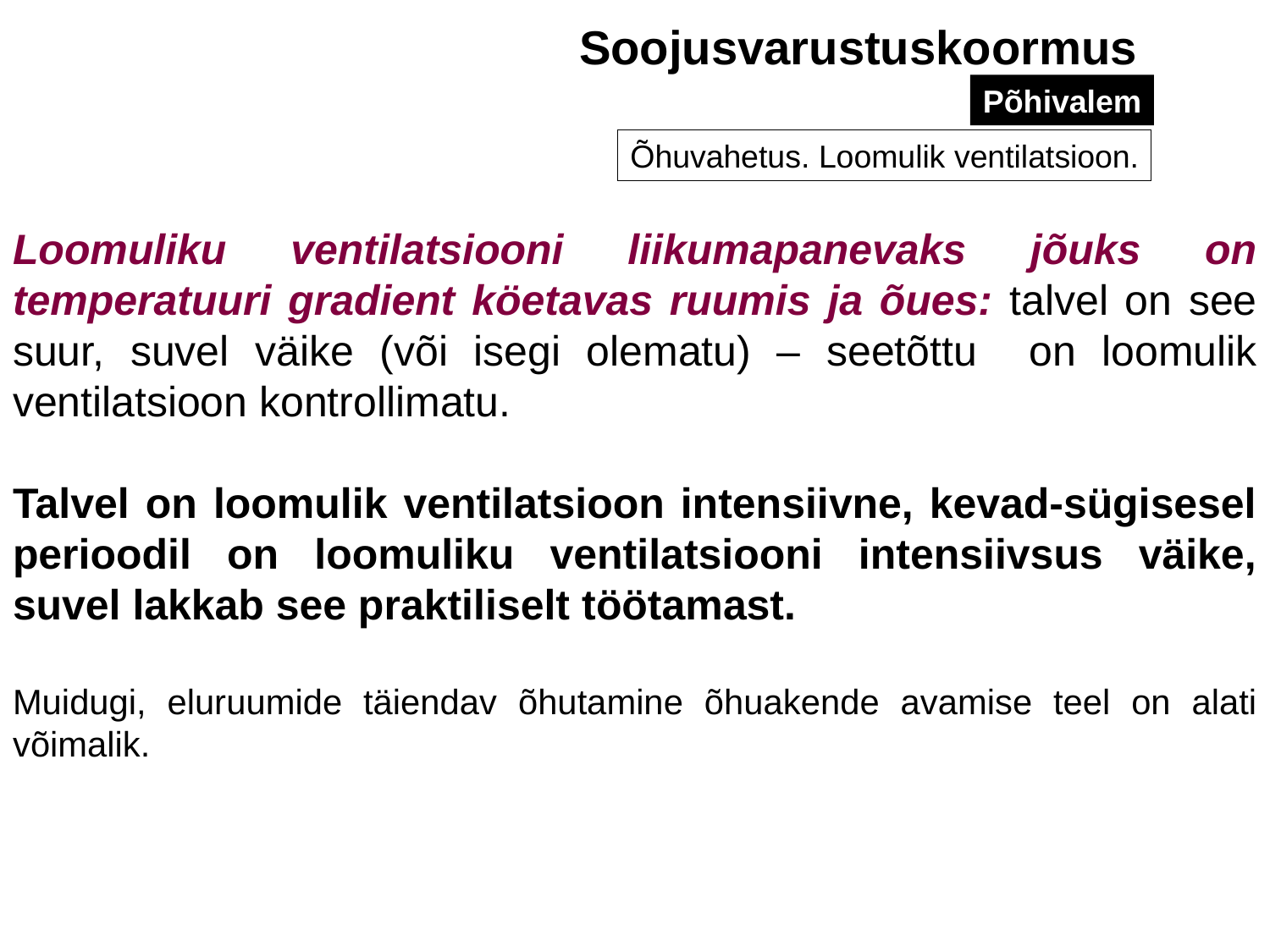

Soojusvarustuskoormus
Põhivalem
Õhuvahetus. Loomulik ventilatsioon.
Loomuliku ventilatsiooni liikumapanevaks jõuks on temperatuuri gradient köetavas ruumis ja õues: talvel on see suur, suvel väike (või isegi olematu) – seetõttu  on loomulik ventilatsioon kontrollimatu.

Talvel on loomulik ventilatsioon intensiivne, kevad-sügisesel perioodil on loomuliku ventilatsiooni intensiivsus väike, suvel lakkab see praktiliselt töötamast.

Muidugi, eluruumide täiendav õhutamine õhuakende avamise teel on alati võimalik.